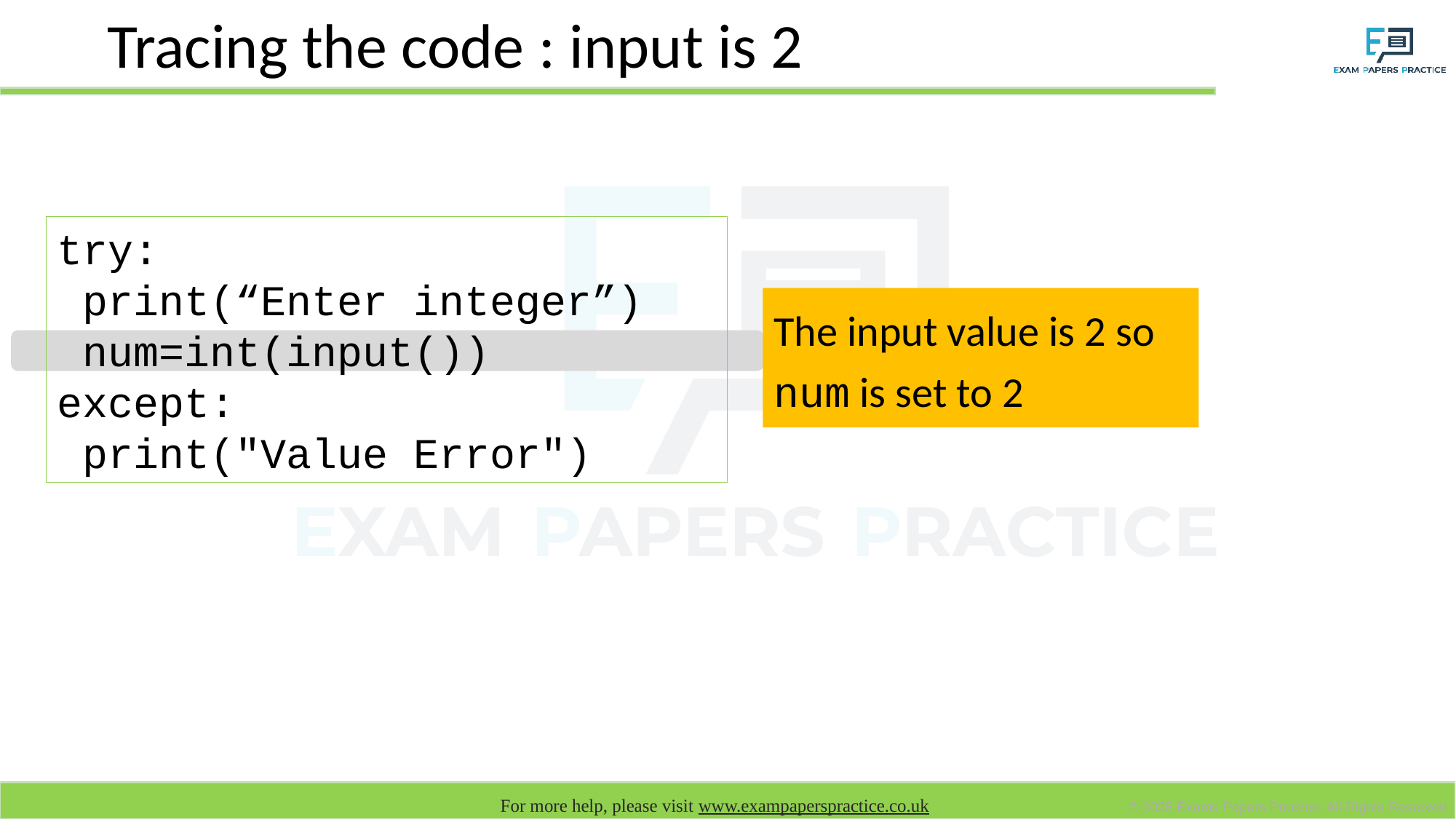

# Tracing the code : input is 2
try:
 print(“Enter integer”)
 num=int(input())
except:
 print("Value Error")
The input value is 2 so num is set to 2